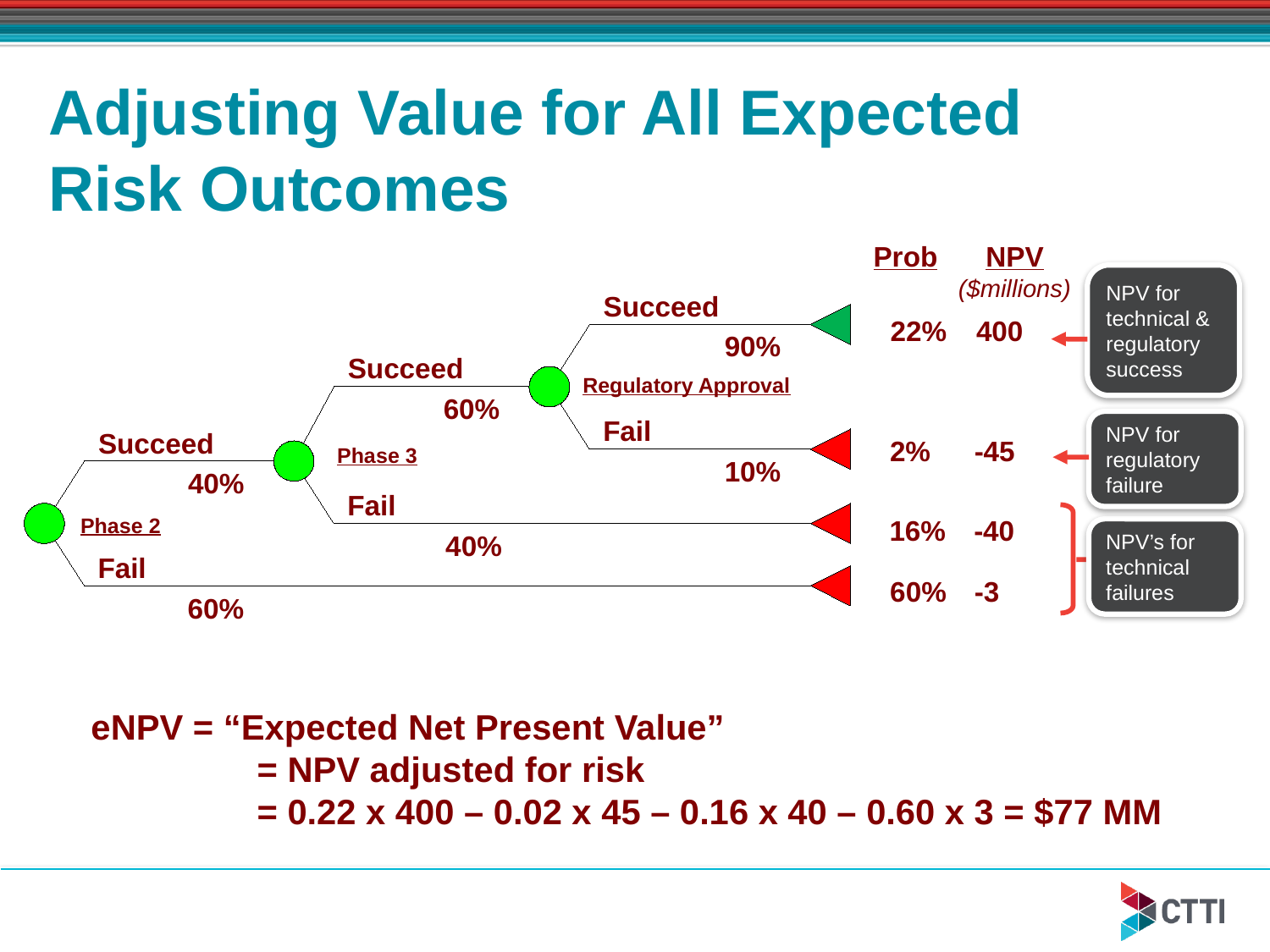

# Adjusting Value for All Expected Risk Outcomes
Prob
NPV
($millions)
 Succeed

22%
400

90%
 Succeed

Regulatory Approval

60%
 Fail
 Succeed
2%
-45

Phase 3
10%

40%
 Fail

16%
-40
Phase 2

40%
 Fail

60%
-3
60%
NPV for technical & regulatory success

NPV for regulatory failure

NPV’s for technical failures

eNPV = “Expected Net Present Value”
 	    = NPV adjusted for risk
	    = 0.22 x 400 – 0.02 x 45 – 0.16 x 40 – 0.60 x 3 = $77 MM